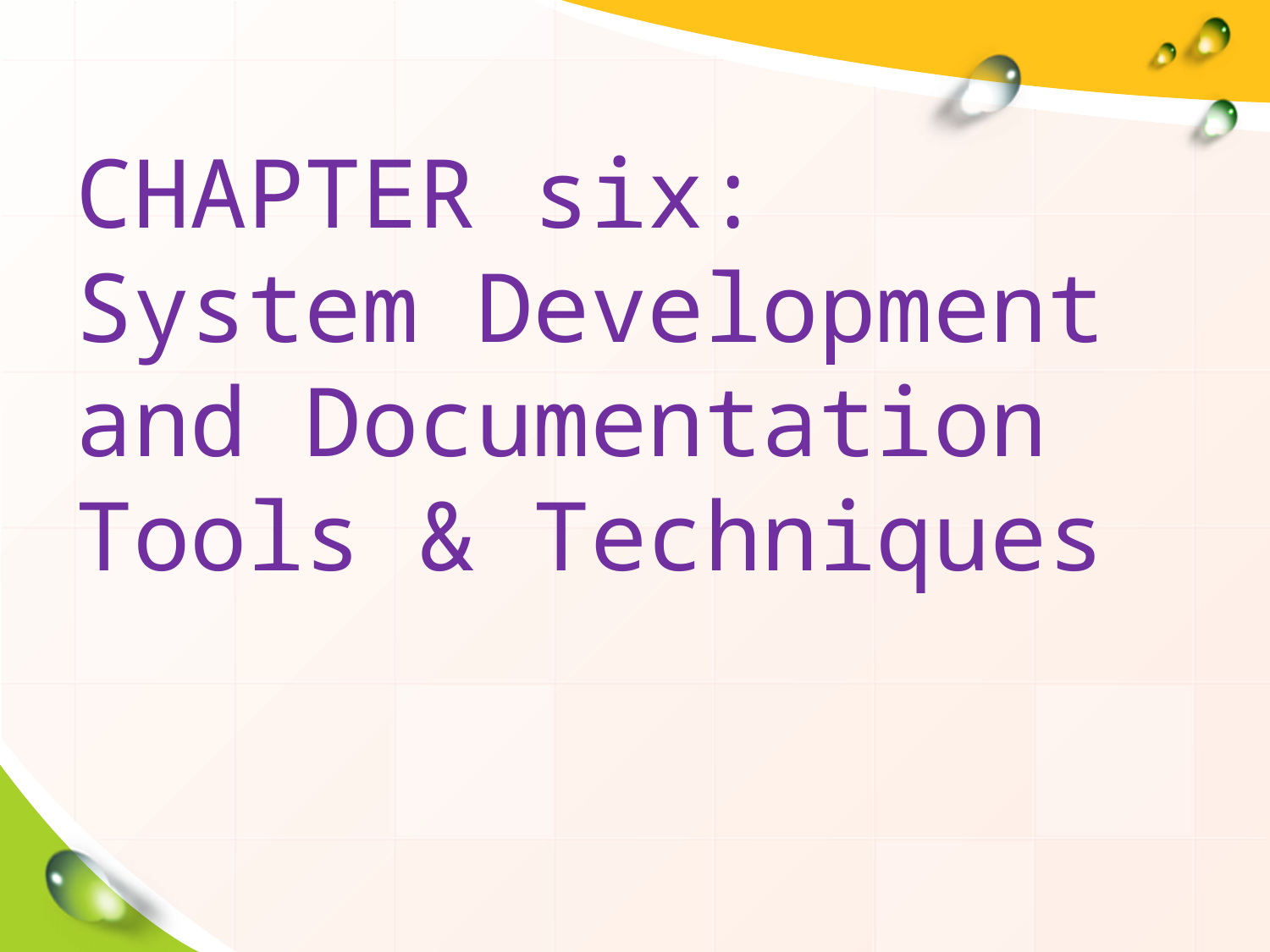

CHAPTER six:
System Development and Documentation Tools & Techniques